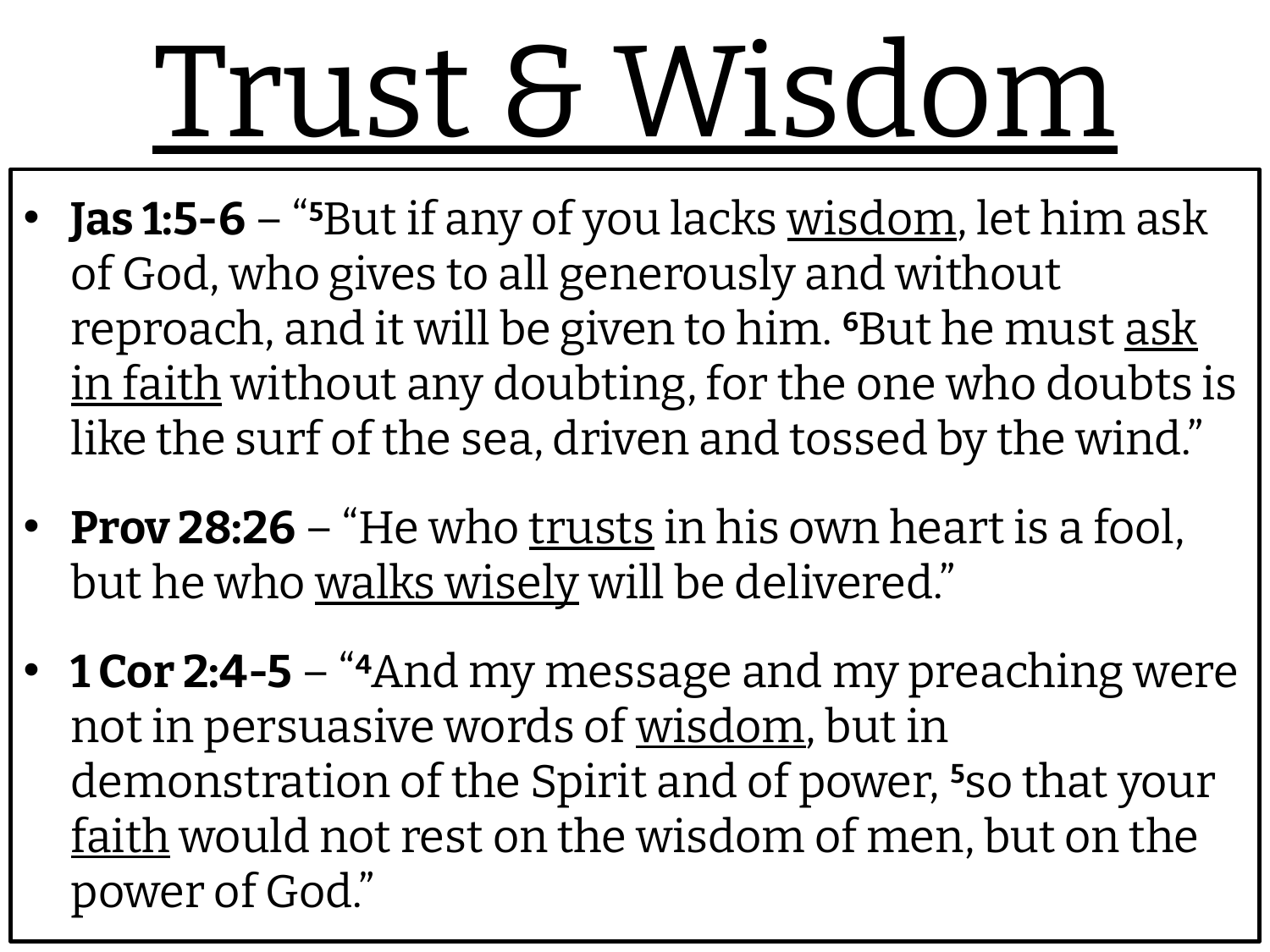

# Trust & Wisdom

Jas 1:5-6 – “5But if any of you lacks wisdom, let him ask of God, who gives to all generously and without reproach, and it will be given to him. 6But he must ask in faith without any doubting, for the one who doubts is like the surf of the sea, driven and tossed by the wind.”

Prov 28:26 – “He who trusts in his own heart is a fool, but he who walks wisely will be delivered.”

1 Cor 2:4-5 – “4And my message and my preaching were not in persuasive words of wisdom, but in demonstration of the Spirit and of power, 5so that your faith would not rest on the wisdom of men, but on the power of God.”